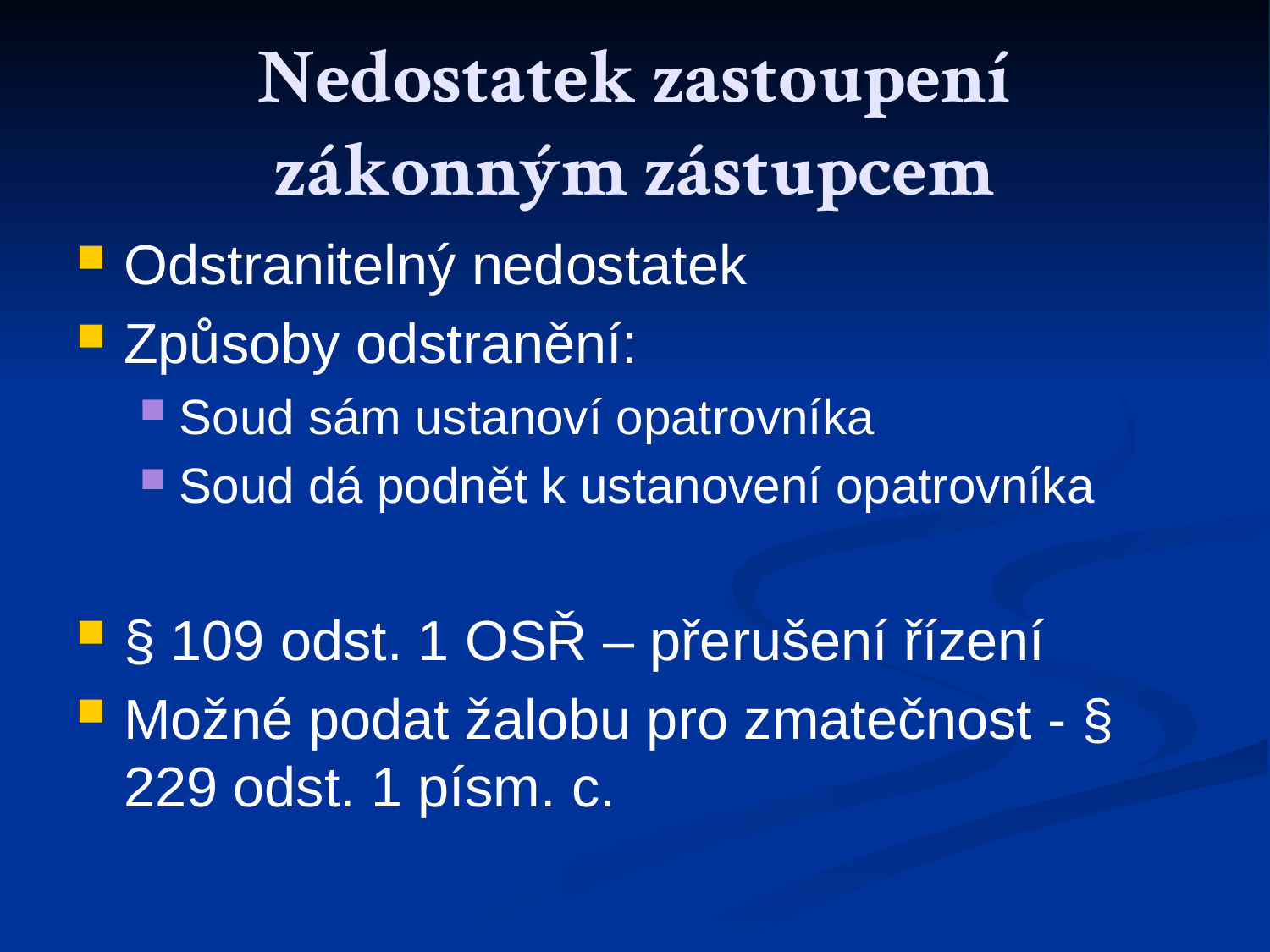

Nedostatek zastoupení zákonným zástupcem
Odstranitelný nedostatek
Způsoby odstranění:
Soud sám ustanoví opatrovníka
Soud dá podnět k ustanovení opatrovníka

§ 109 odst. 1 OSŘ – přerušení řízení
Možné podat žalobu pro zmatečnost - § 229 odst. 1 písm. c.